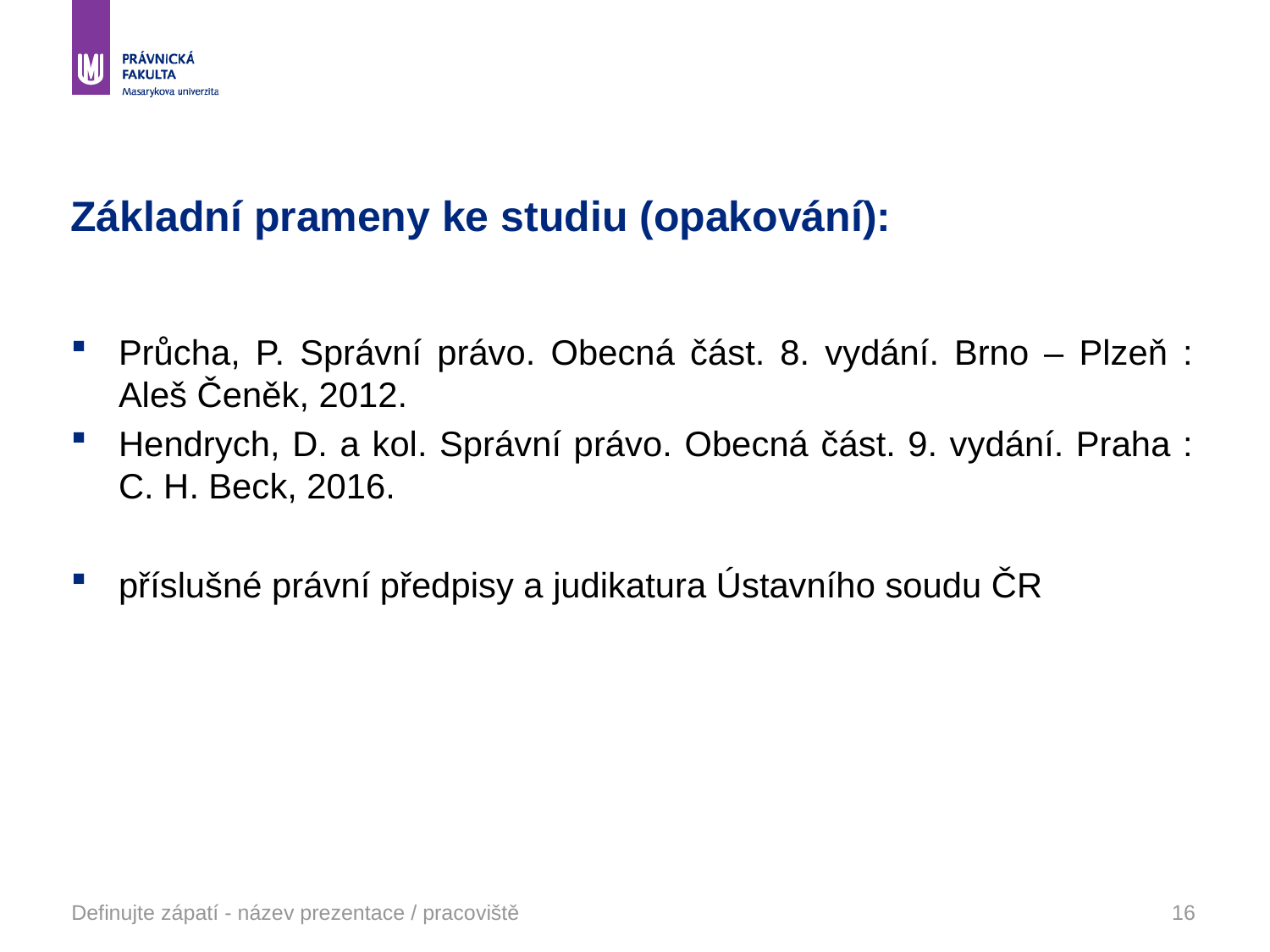

# Základní prameny ke studiu (opakování):

Průcha, P. Správní právo. Obecná část. 8. vydání. Brno – Plzeň : Aleš Čeněk, 2012.
Hendrych, D. a kol. Správní právo. Obecná část. 9. vydání. Praha : C. H. Beck, 2016.

příslušné právní předpisy a judikatura Ústavního soudu ČR

Definujte zápatí - název prezentace / pracoviště
16